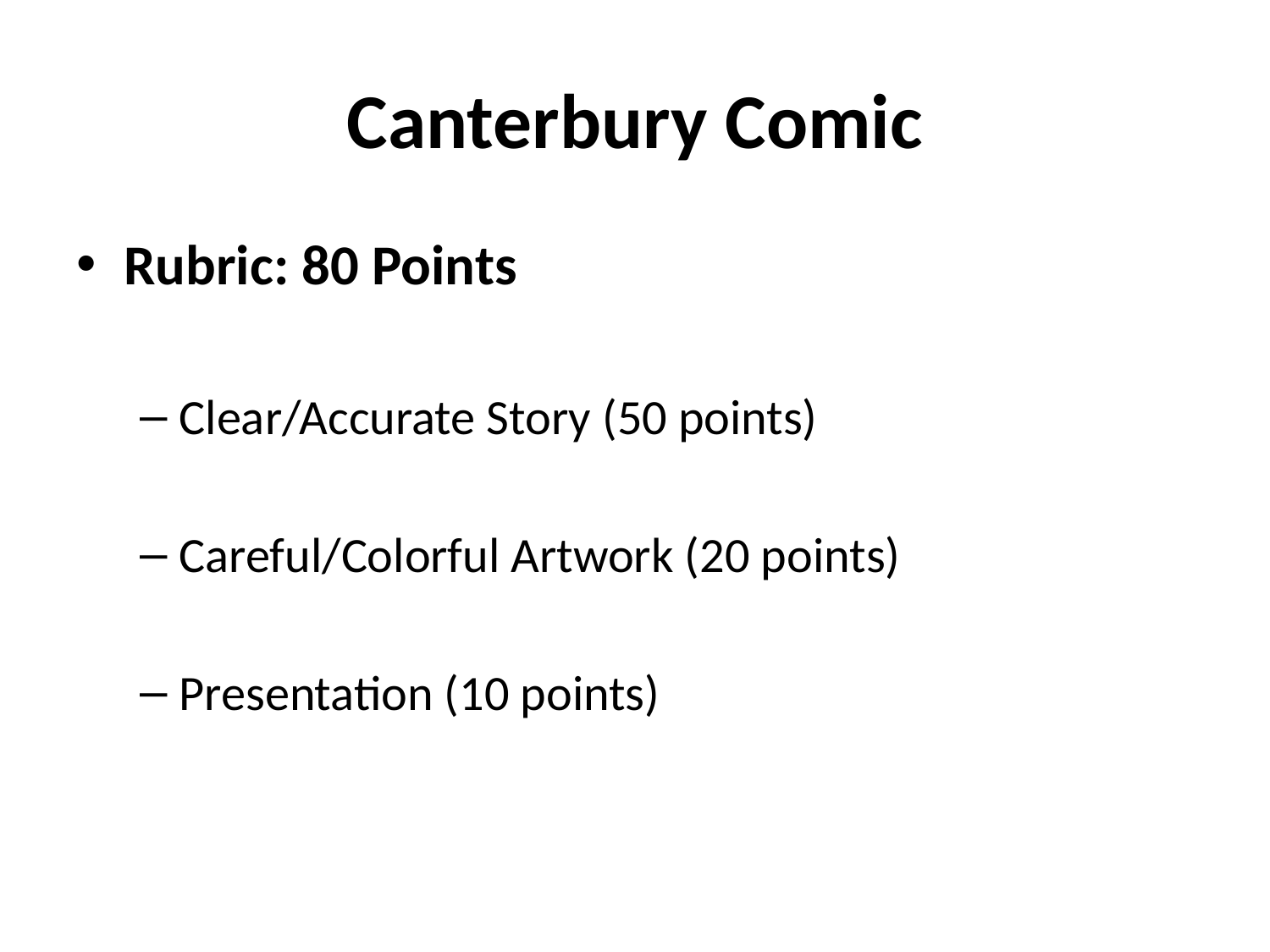

# Canterbury Comic
Rubric: 80 Points

Clear/Accurate Story (50 points)

Careful/Colorful Artwork (20 points)

Presentation (10 points)